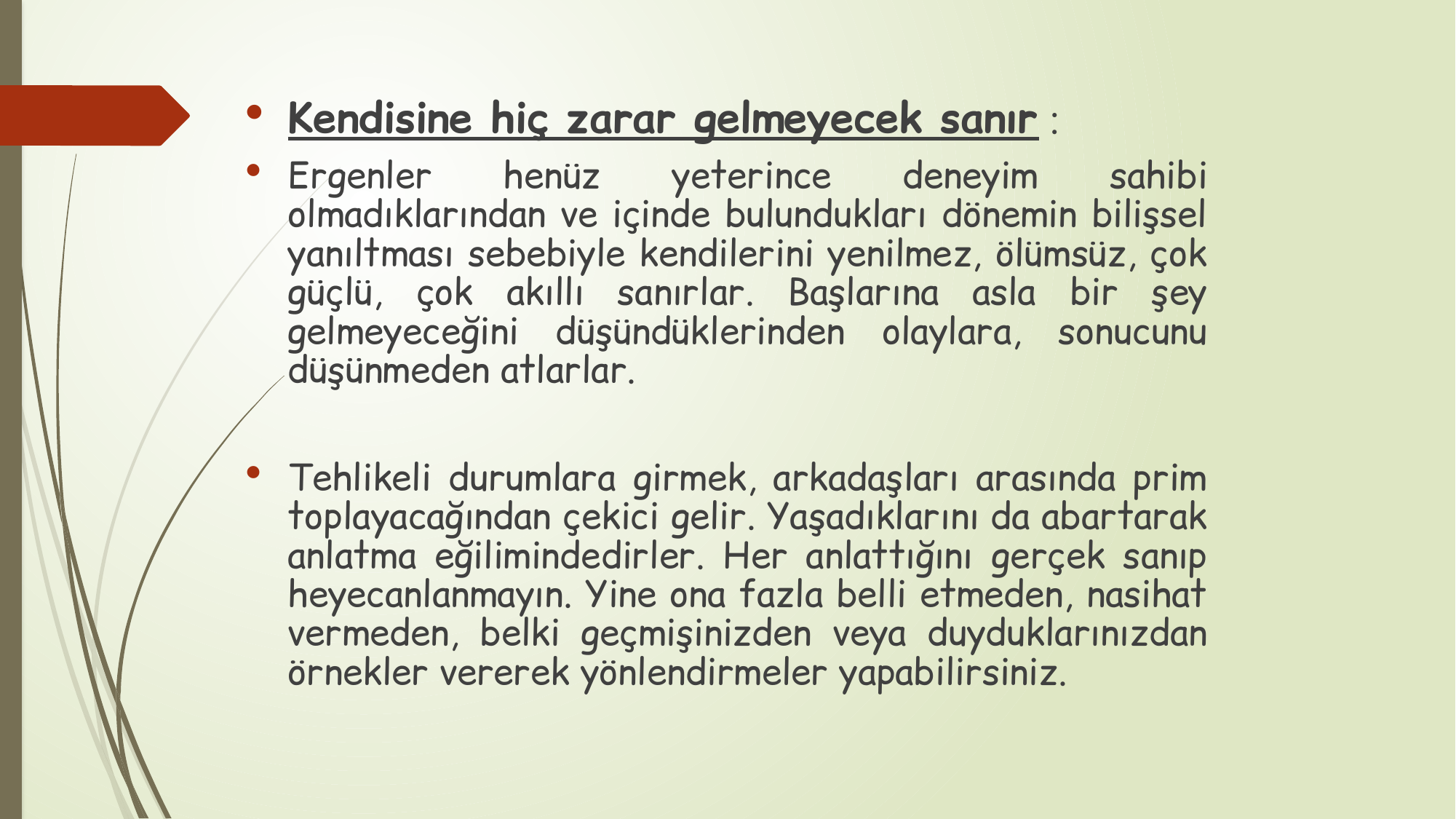

Kendisine hiç zarar gelmeyecek sanır :
Ergenler henüz yeterince deneyim sahibi olmadıklarından ve içinde bulundukları dönemin bilişsel yanıltması sebebiyle kendilerini yenilmez, ölümsüz, çok güçlü, çok akıllı sanırlar. Başlarına asla bir şey gelmeyeceğini düşündüklerinden olaylara, sonucunu düşünmeden atlarlar.

Tehlikeli durumlara girmek, arkadaşları arasında prim toplayacağından çekici gelir. Yaşadıklarını da abartarak anlatma eğilimindedirler. Her anlattığını gerçek sanıp heyecanlanmayın. Yine ona fazla belli etmeden, nasihat vermeden, belki geçmişinizden veya duyduklarınızdan örnekler vererek yönlendirmeler yapabilirsiniz.